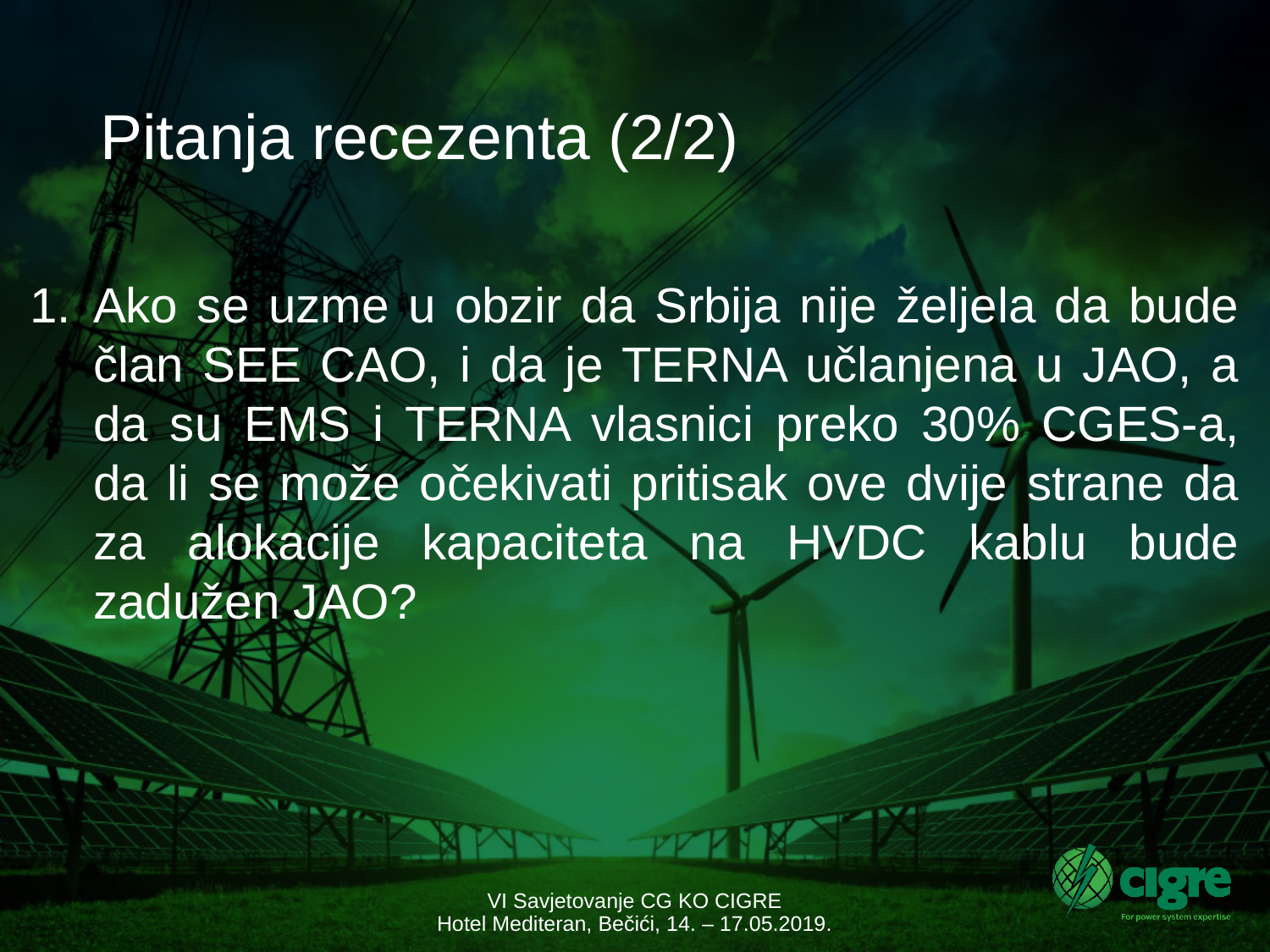

# Pitanja recezenta (2/2)
Ako se uzme u obzir da Srbija nije željela da bude član SEE CAO, i da je TERNA učlanjena u JAO, a da su EMS i TERNA vlasnici preko 30% CGES-a, da li se može očekivati pritisak ove dvije strane da za alokacije kapaciteta na HVDC kablu bude zadužen JAO?

VI Savjetovanje CG KO CIGRE
Hotel Mediteran, Bečići, 14. – 17.05.2019.